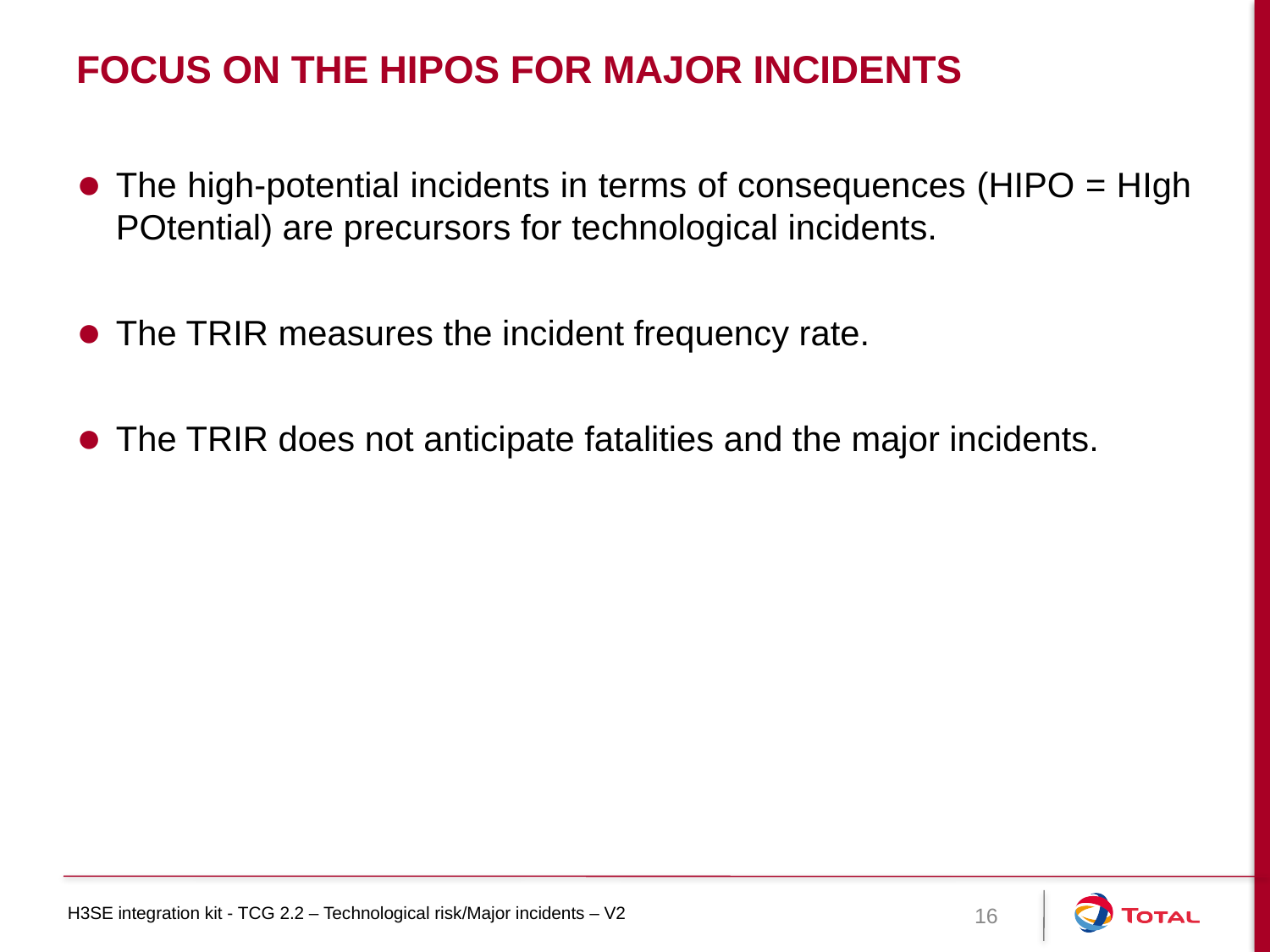

# Focus on the HIPOs for major incidents
The high-potential incidents in terms of consequences (HIPO = HIgh POtential) are precursors for technological incidents.

The TRIR measures the incident frequency rate.

The TRIR does not anticipate fatalities and the major incidents.

16
H3SE integration kit - TCG 2.2 – Technological risk/Major incidents – V2